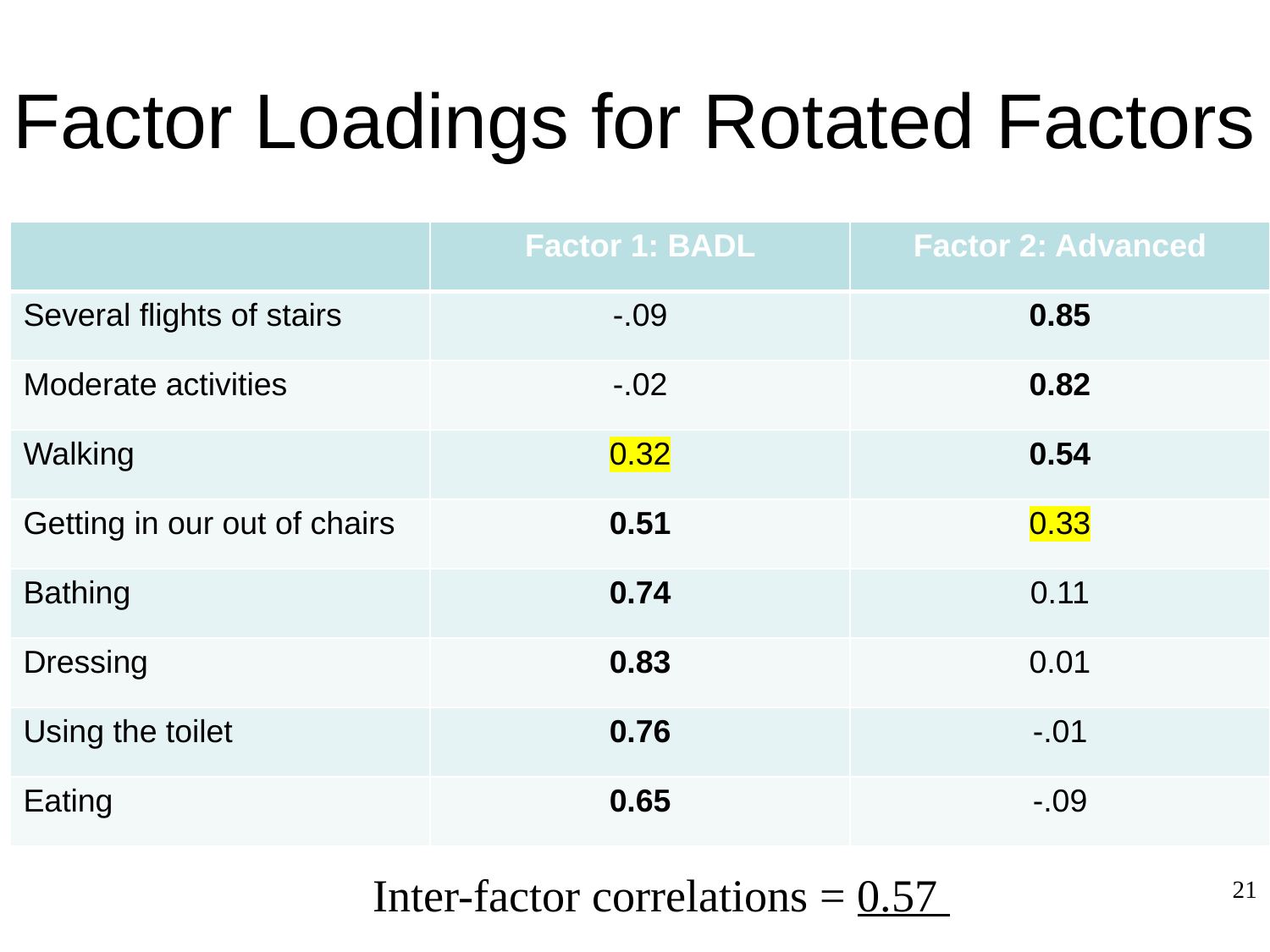

# Factor Loadings for Rotated Factors
|  | Factor 1: BADL | Factor 2: Advanced |
| --- | --- | --- |
| Several flights of stairs | -.09 | 0.85 |
| Moderate activities | -.02 | 0.82 |
| Walking | 0.32 | 0.54 |
| Getting in our out of chairs | 0.51 | 0.33 |
| Bathing | 0.74 | 0.11 |
| Dressing | 0.83 | 0.01 |
| Using the toilet | 0.76 | -.01 |
| Eating | 0.65 | -.09 |
Inter-factor correlations = 0.57
21